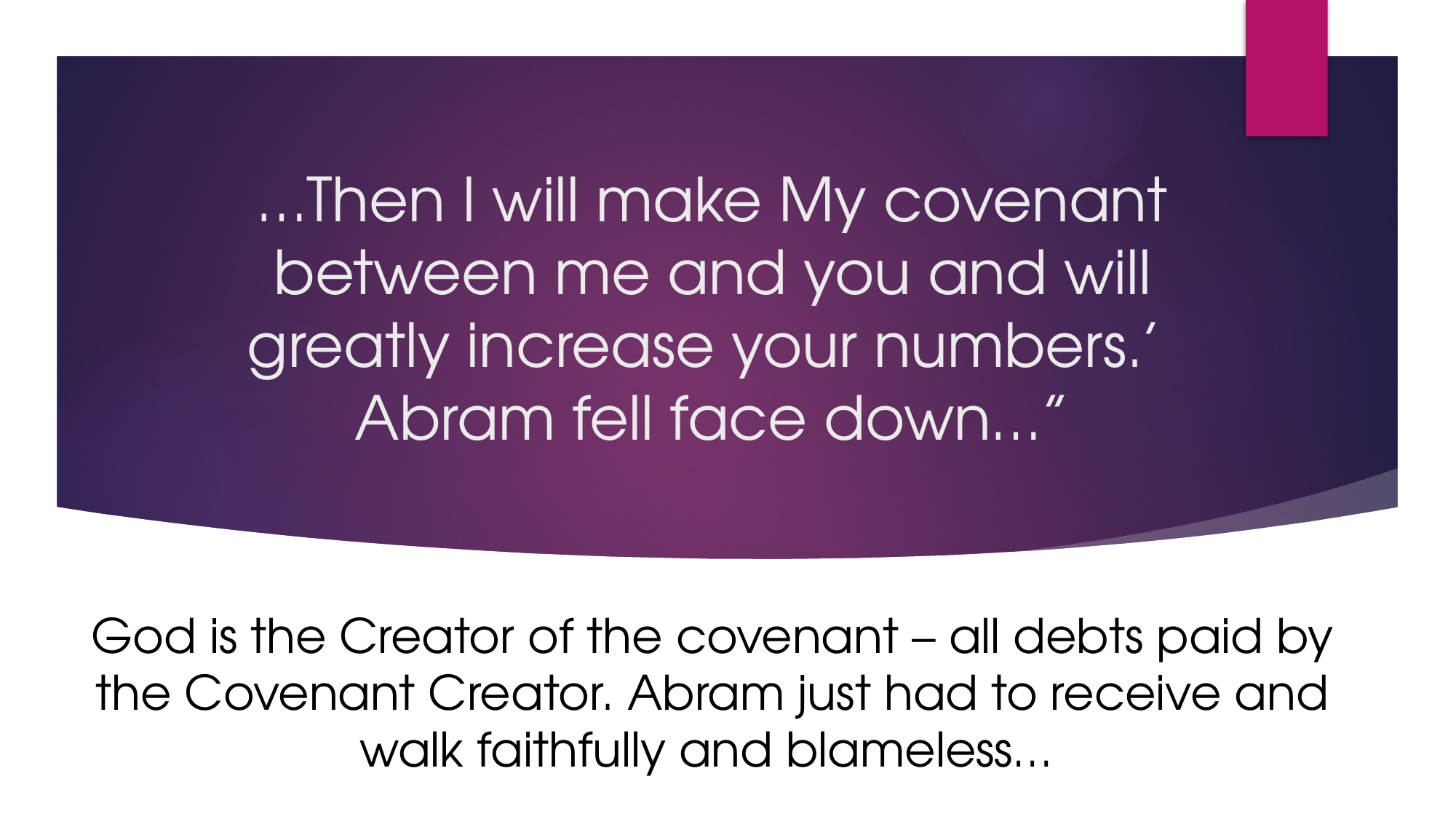

# …Then I will make My covenant between me and you and will greatly increase your numbers.’  Abram fell face down…”
God is the Creator of the covenant – all debts paid by the Covenant Creator. Abram just had to receive and walk faithfully and blameless…